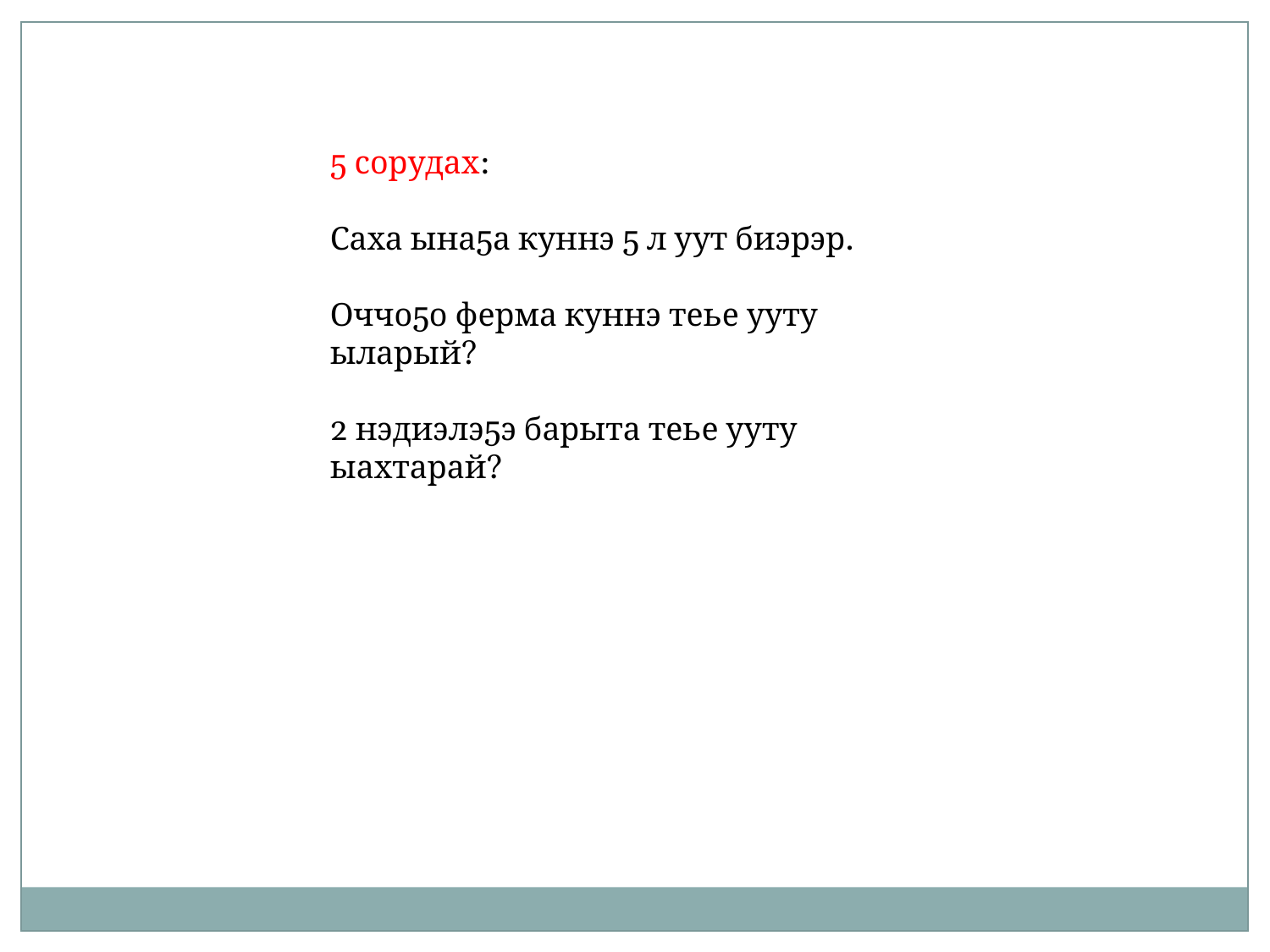

5 сорудах:

Саха ына5а куннэ 5 л уут биэрэр.

Оччо5о ферма куннэ теье ууту ыларый?

2 нэдиэлэ5э барыта теье ууту ыахтарай?